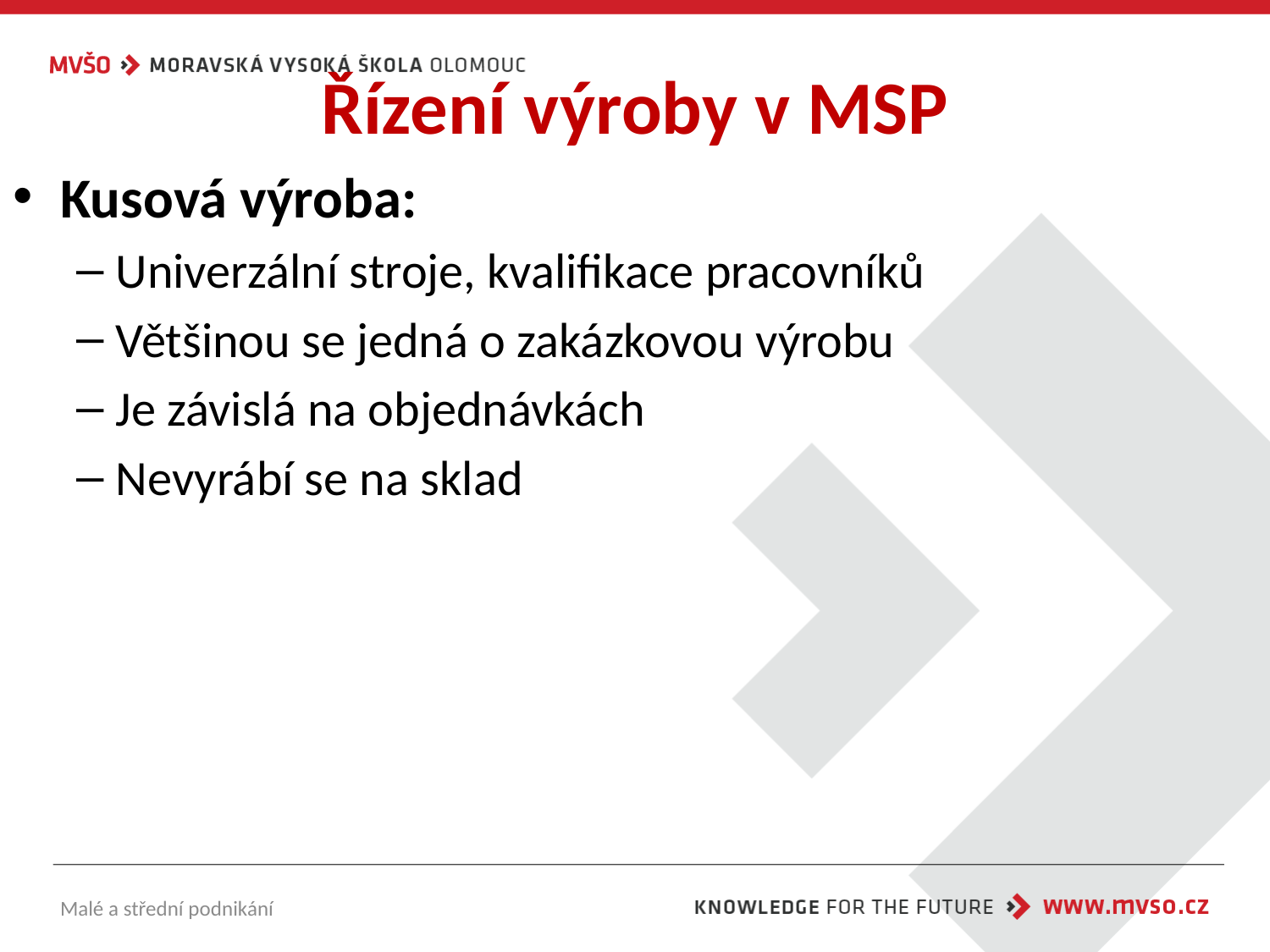

# Řízení výroby v MSP
Kusová výroba:
Univerzální stroje, kvalifikace pracovníků
Většinou se jedná o zakázkovou výrobu
Je závislá na objednávkách
Nevyrábí se na sklad
Malé a střední podnikání